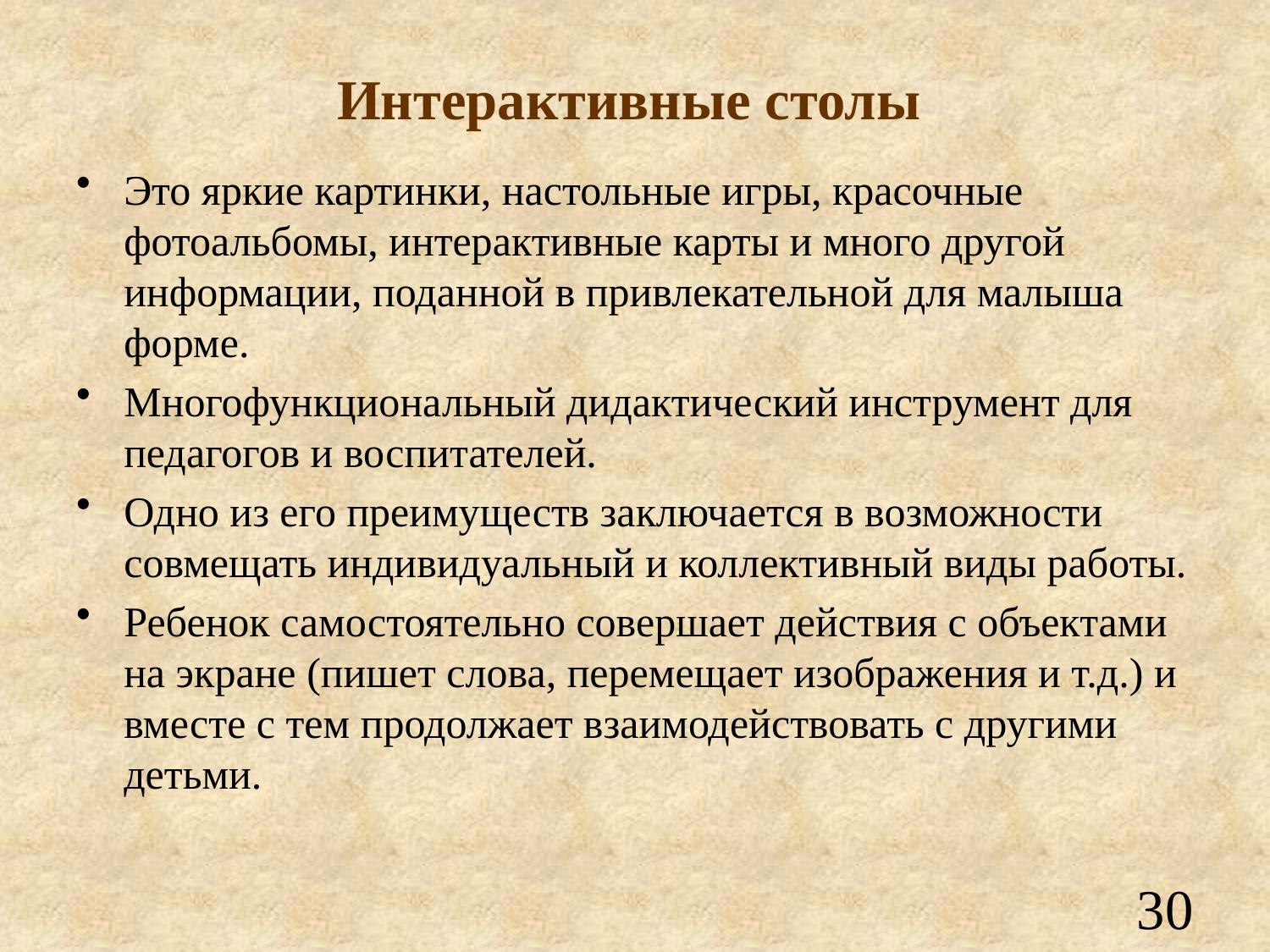

# Интерактивные столы
Это яркие картинки, настольные игры, красочные фотоальбомы, интерактивные карты и много другой информации, поданной в привлекательной для малыша форме.
Многофункциональный дидактический инструмент для педагогов и воспитателей.
Одно из его преимуществ заключается в возможности совмещать индивидуальный и коллективный виды работы.
Ребенок самостоятельно совершает действия с объектами на экране (пишет слова, перемещает изображения и т.д.) и вместе с тем продолжает взаимодействовать с другими детьми.

30